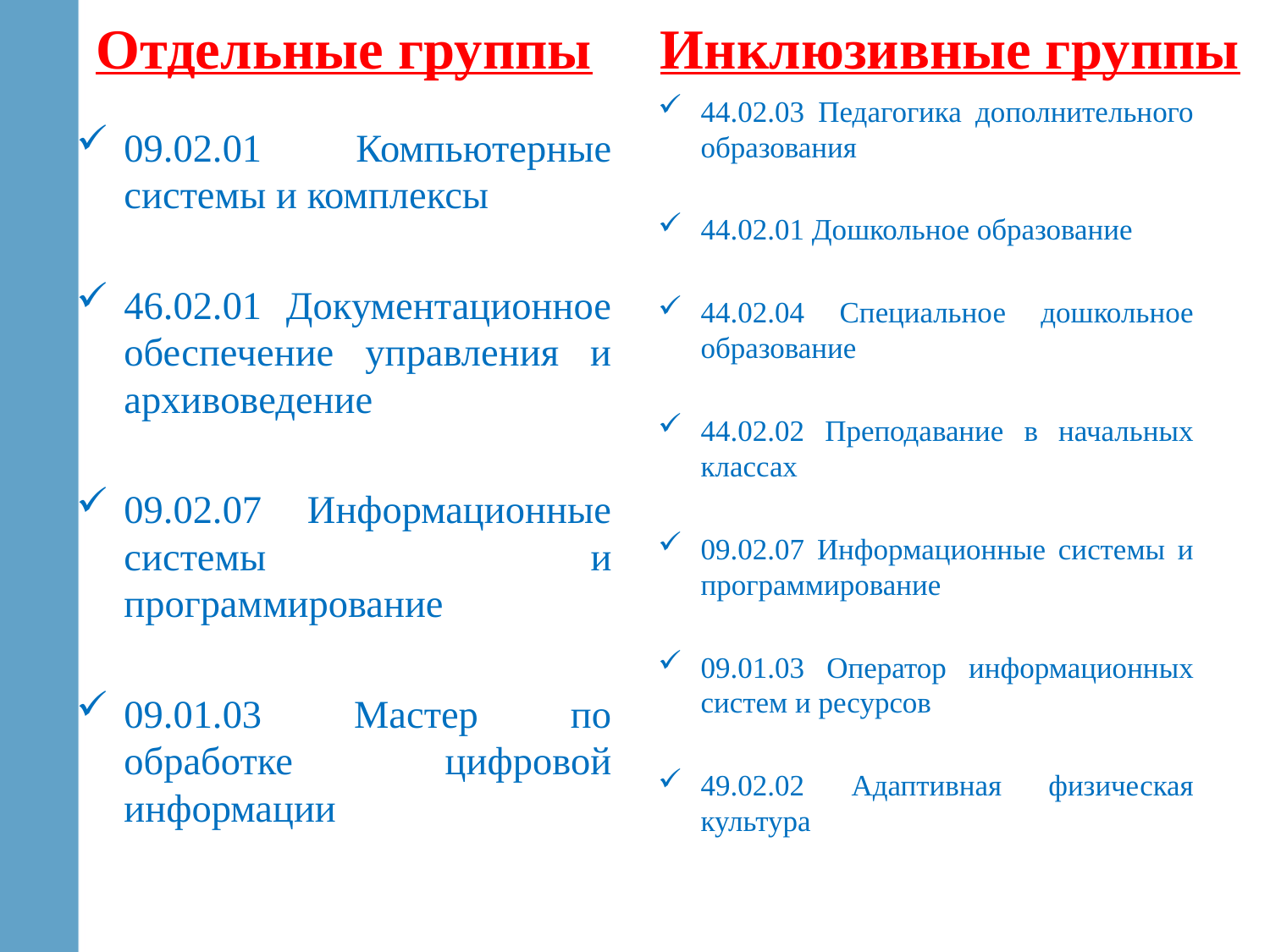

Инклюзивные группы
Отдельные группы
44.02.03 Педагогика дополнительного образования

44.02.01 Дошкольное образование

44.02.04 Специальное дошкольное образование

44.02.02 Преподавание в начальных классах

09.02.07 Информационные системы и программирование

09.01.03 Оператор информационных систем и ресурсов

49.02.02 Адаптивная физическая культура

09.02.01 Компьютерные системы и комплексы

46.02.01 Документационное обеспечение управления и архивоведение

09.02.07 Информационные системы и программирование

09.01.03 Мастер по обработке цифровой информации